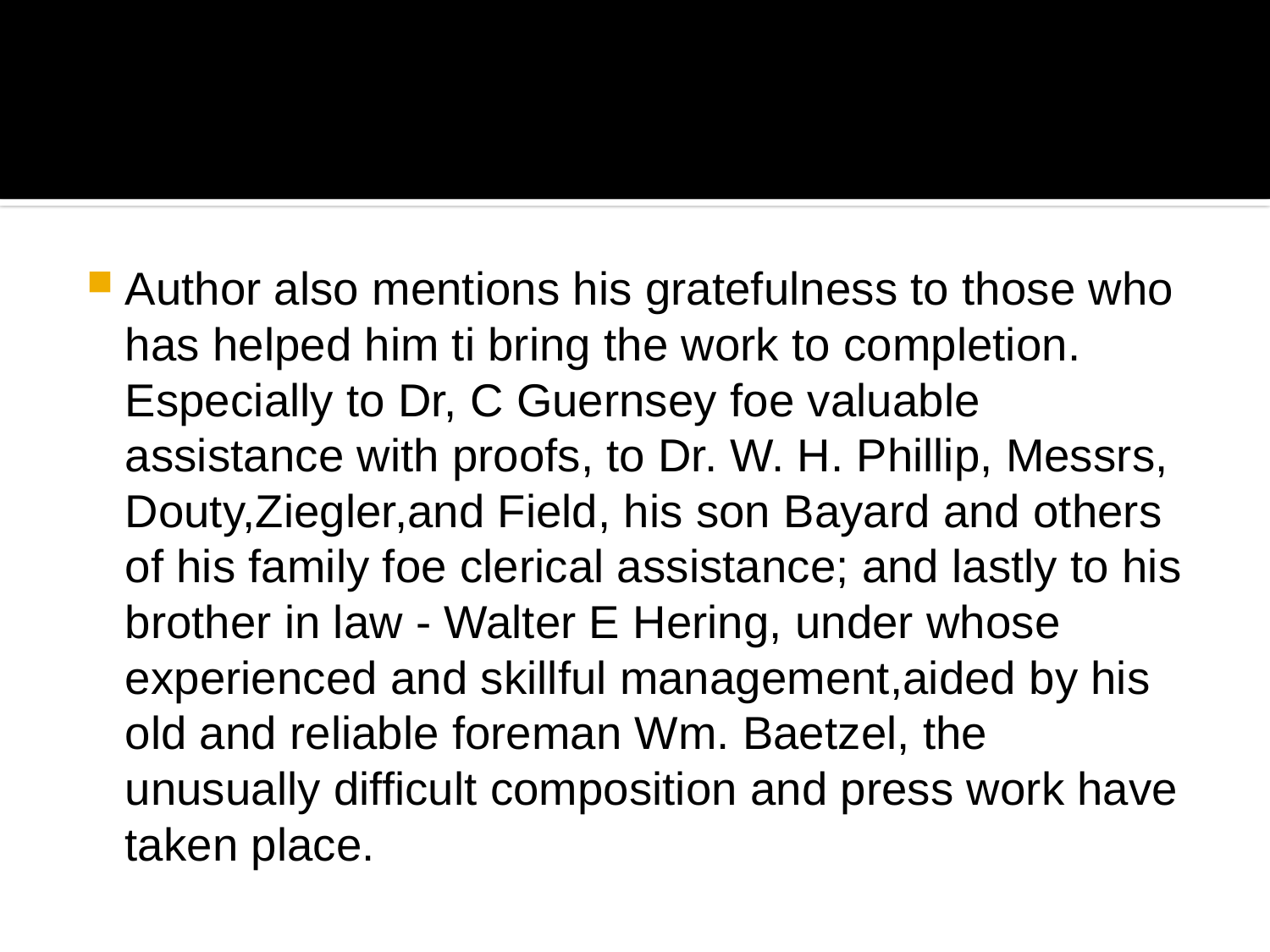

#
Author also mentions his gratefulness to those who has helped him ti bring the work to completion. Especially to Dr, C Guernsey foe valuable assistance with proofs, to Dr. W. H. Phillip, Messrs, Douty,Ziegler,and Field, his son Bayard and others of his family foe clerical assistance; and lastly to his brother in law - Walter E Hering, under whose experienced and skillful management,aided by his old and reliable foreman Wm. Baetzel, the unusually difficult composition and press work have taken place.